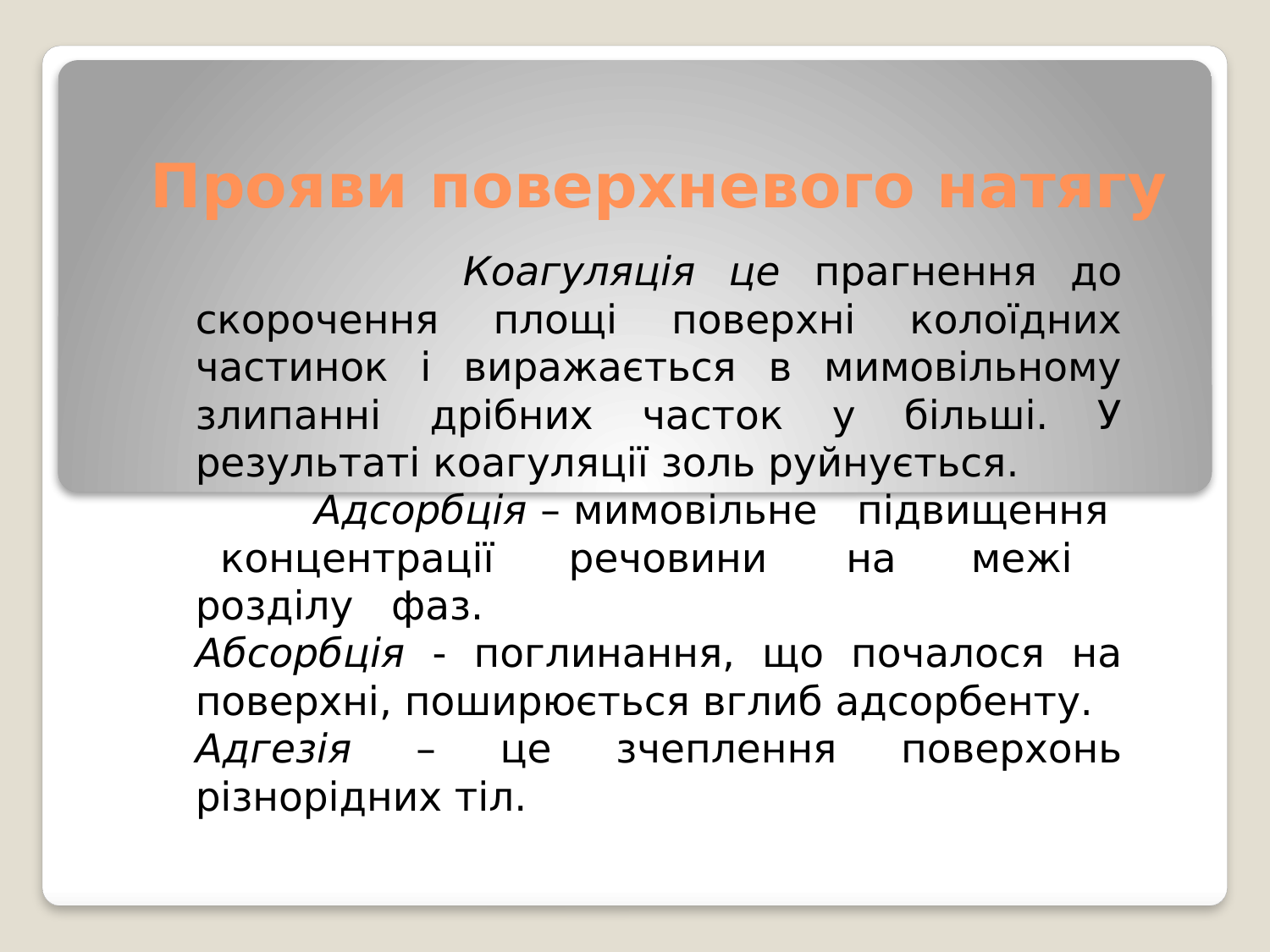

# Прояви поверхневого натягу
        Коагуляція це прагнення до скорочення площі поверхні колоїдних частинок і виражається в мимовільному злипанні дрібних часток у більші. У результаті коагуляції золь руйнується.
         Адсорбція – мимовільне   підвищення   концентрації   речовини   на   межі   розділу   фаз.
Абсорбція - поглинання, що почалося на поверхні, поширюється вглиб адсорбенту.
Адгезія – це зчеплення поверхонь різнорідних тіл.